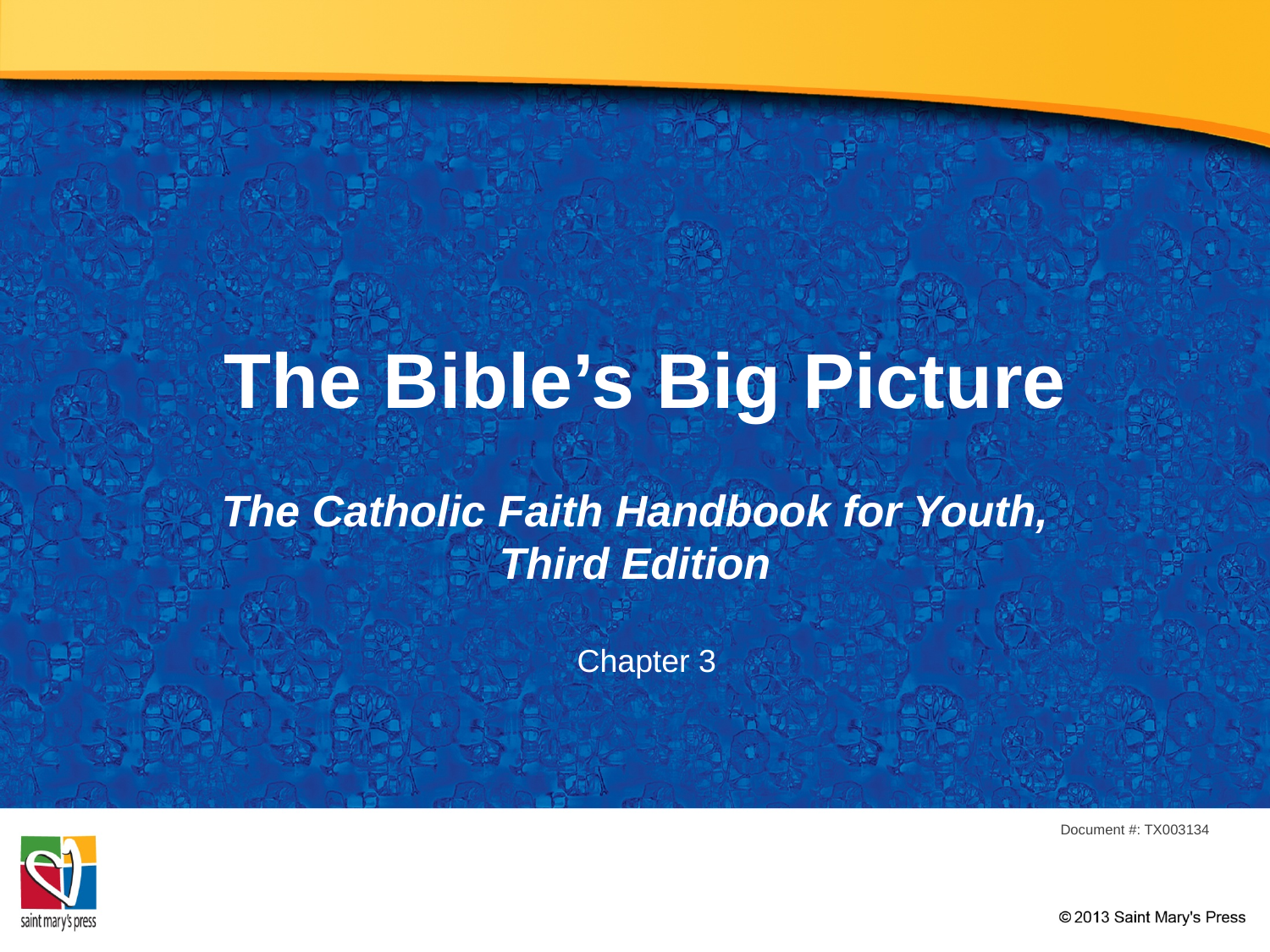

# The Bible’s Big Picture
The Catholic Faith Handbook for Youth, Third Edition
Chapter 3
Document #: TX003134